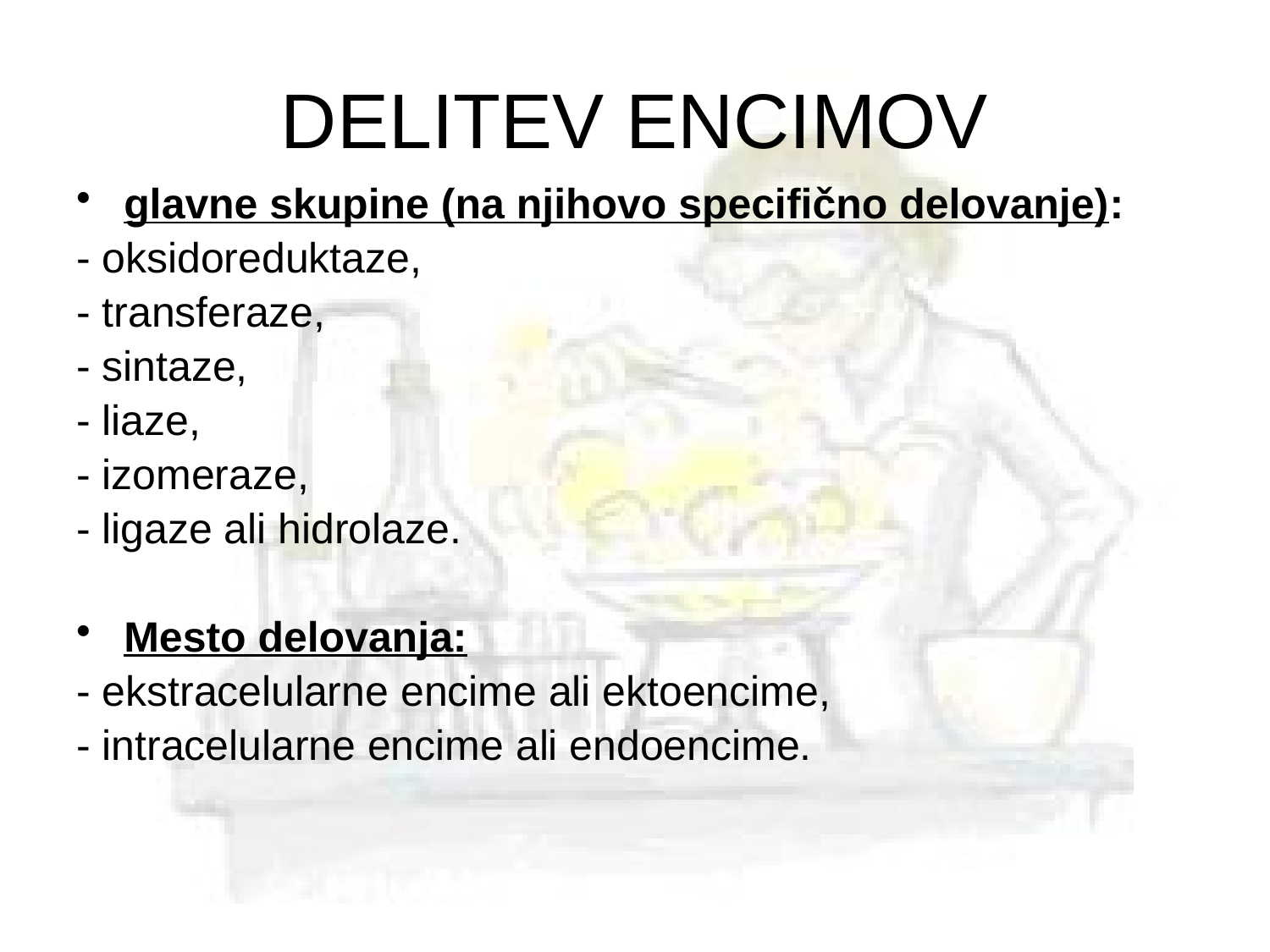

# DELITEV ENCIMOV
glavne skupine (na njihovo specifično delovanje):
- oksidoreduktaze,
- transferaze,
- sintaze,
- liaze,
- izomeraze,
- ligaze ali hidrolaze.

Mesto delovanja:
- ekstracelularne encime ali ektoencime,
- intracelularne encime ali endoencime.